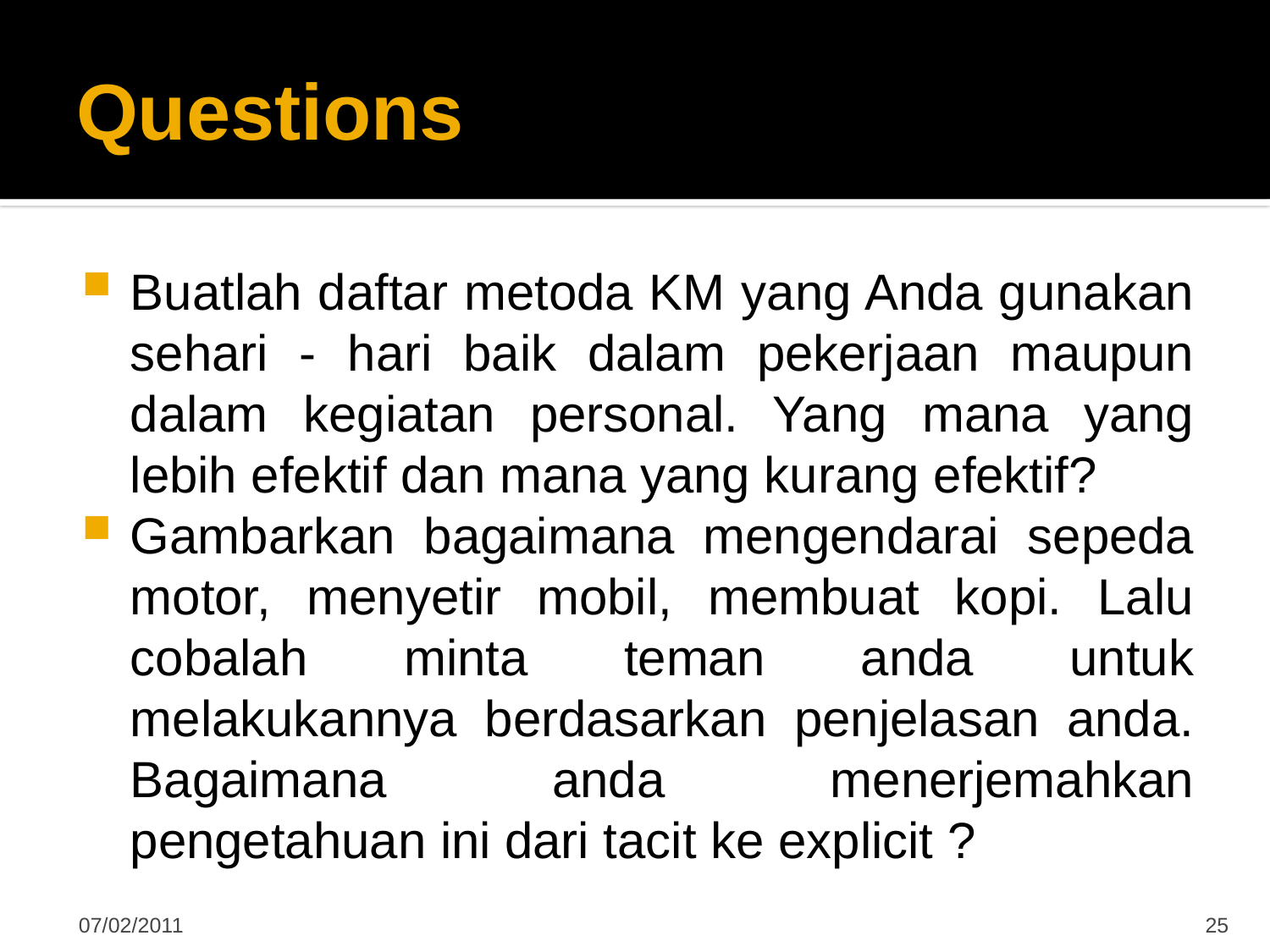

# Questions
Buatlah daftar metoda KM yang Anda gunakan sehari - hari baik dalam pekerjaan maupun dalam kegiatan personal. Yang mana yang lebih efektif dan mana yang kurang efektif?
Gambarkan bagaimana mengendarai sepeda motor, menyetir mobil, membuat kopi. Lalu cobalah minta teman anda untuk melakukannya berdasarkan penjelasan anda. Bagaimana anda menerjemahkan pengetahuan ini dari tacit ke explicit ?

07/02/2011
25